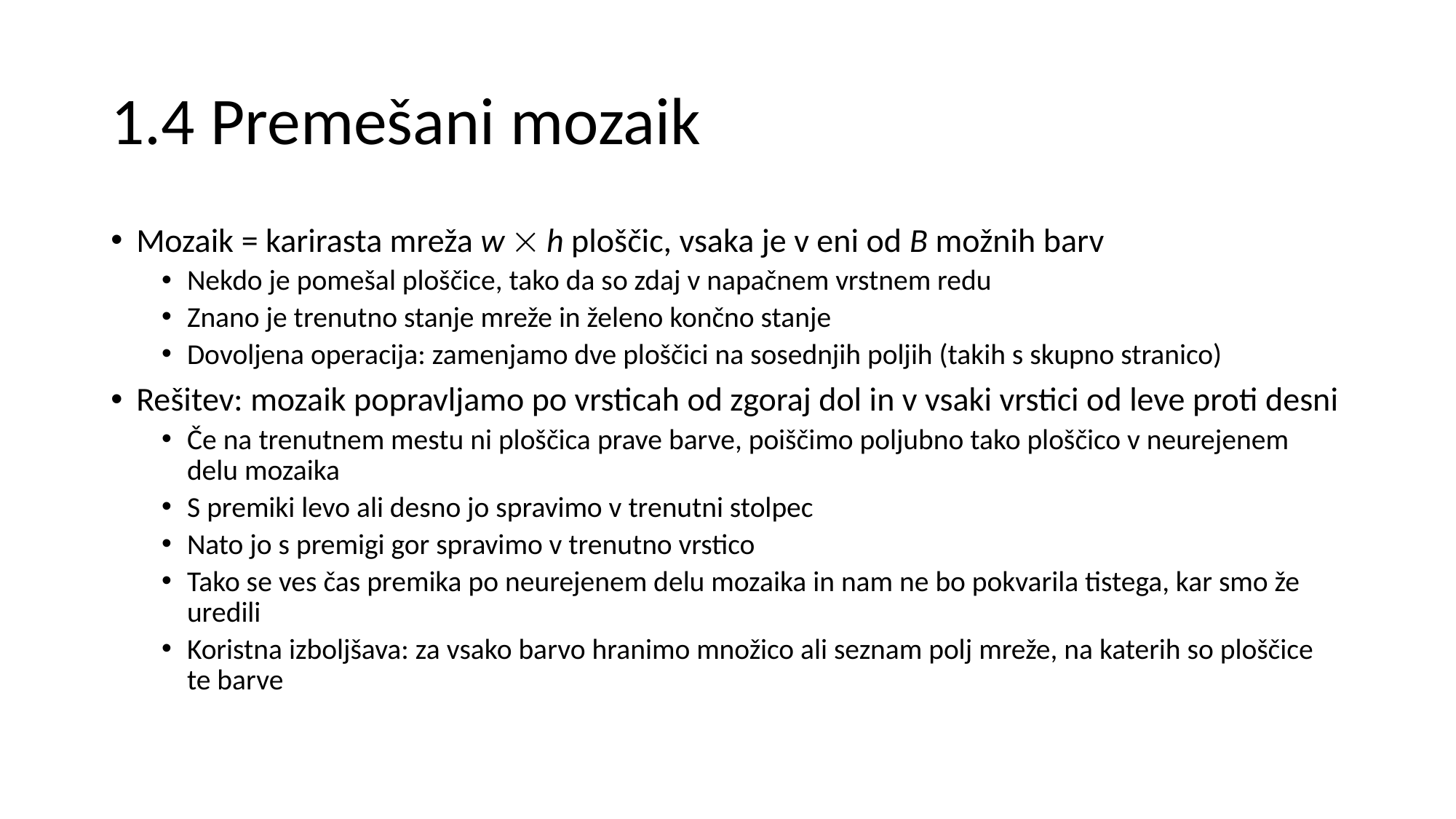

# 1.4 Premešani mozaik
Mozaik = karirasta mreža w × h ploščic, vsaka je v eni od B možnih barv
Nekdo je pomešal ploščice, tako da so zdaj v napačnem vrstnem redu
Znano je trenutno stanje mreže in želeno končno stanje
Dovoljena operacija: zamenjamo dve ploščici na sosednjih poljih (takih s skupno stranico)
Rešitev: mozaik popravljamo po vrsticah od zgoraj dol in v vsaki vrstici od leve proti desni
Če na trenutnem mestu ni ploščica prave barve, poiščimo poljubno tako ploščico v neurejenem delu mozaika
S premiki levo ali desno jo spravimo v trenutni stolpec
Nato jo s premigi gor spravimo v trenutno vrstico
Tako se ves čas premika po neurejenem delu mozaika in nam ne bo pokvarila tistega, kar smo že uredili
Koristna izboljšava: za vsako barvo hranimo množico ali seznam polj mreže, na katerih so ploščice te barve